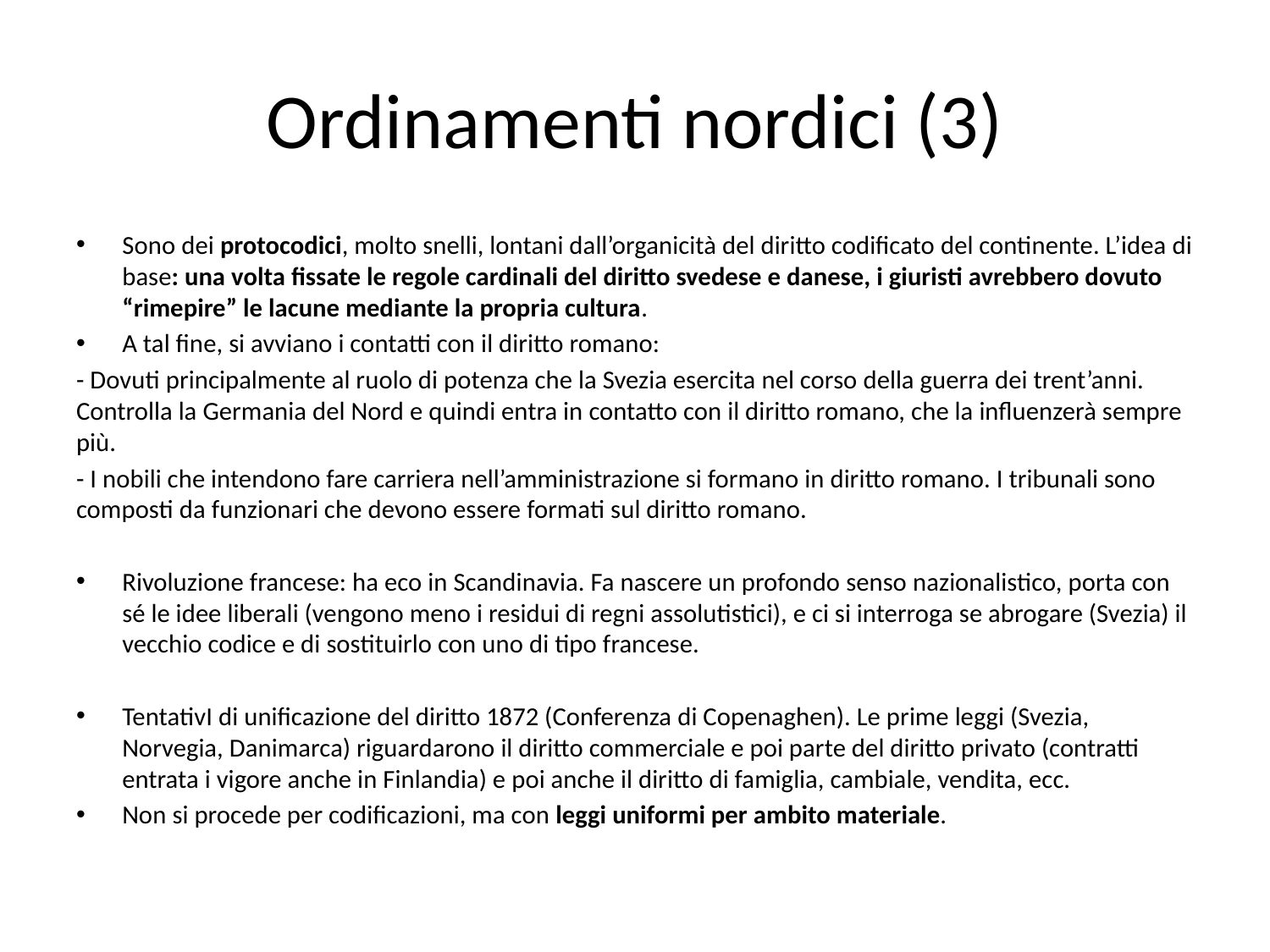

# Ordinamenti nordici (3)
Sono dei protocodici, molto snelli, lontani dall’organicità del diritto codificato del continente. L’idea di base: una volta fissate le regole cardinali del diritto svedese e danese, i giuristi avrebbero dovuto “rimepire” le lacune mediante la propria cultura.
A tal fine, si avviano i contatti con il diritto romano:
- Dovuti principalmente al ruolo di potenza che la Svezia esercita nel corso della guerra dei trent’anni. Controlla la Germania del Nord e quindi entra in contatto con il diritto romano, che la influenzerà sempre più.
- I nobili che intendono fare carriera nell’amministrazione si formano in diritto romano. I tribunali sono composti da funzionari che devono essere formati sul diritto romano.

Rivoluzione francese: ha eco in Scandinavia. Fa nascere un profondo senso nazionalistico, porta con sé le idee liberali (vengono meno i residui di regni assolutistici), e ci si interroga se abrogare (Svezia) il vecchio codice e di sostituirlo con uno di tipo francese.

TentativI di unificazione del diritto 1872 (Conferenza di Copenaghen). Le prime leggi (Svezia, Norvegia, Danimarca) riguardarono il diritto commerciale e poi parte del diritto privato (contratti entrata i vigore anche in Finlandia) e poi anche il diritto di famiglia, cambiale, vendita, ecc.
Non si procede per codificazioni, ma con leggi uniformi per ambito materiale.